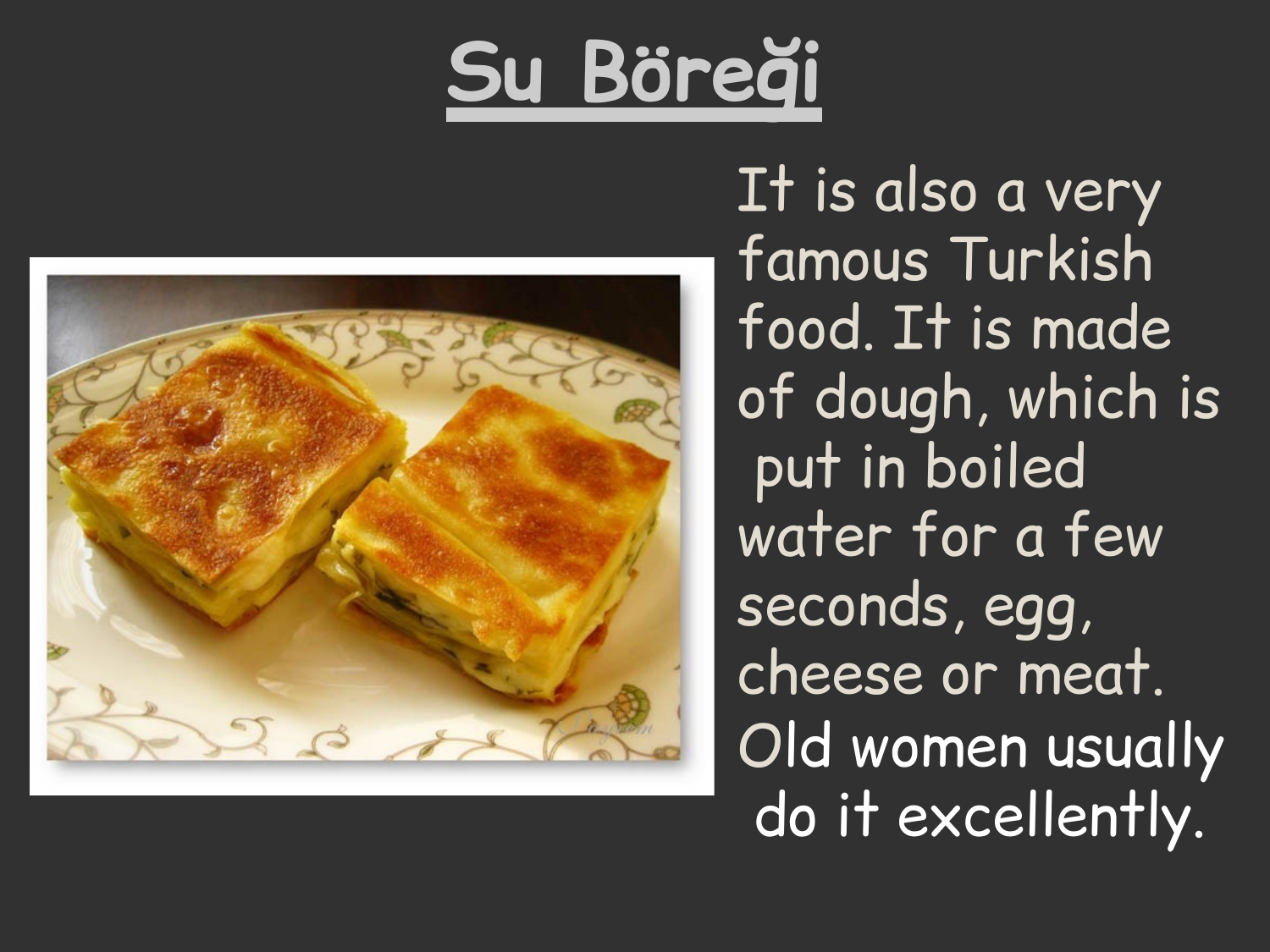

# Su Böreği
It is also a very  famous Turkish  food. It is made  of dough, which is  put in boiled  water for a few  seconds, egg,  cheese or meat.
Old women usually  do it excellently.